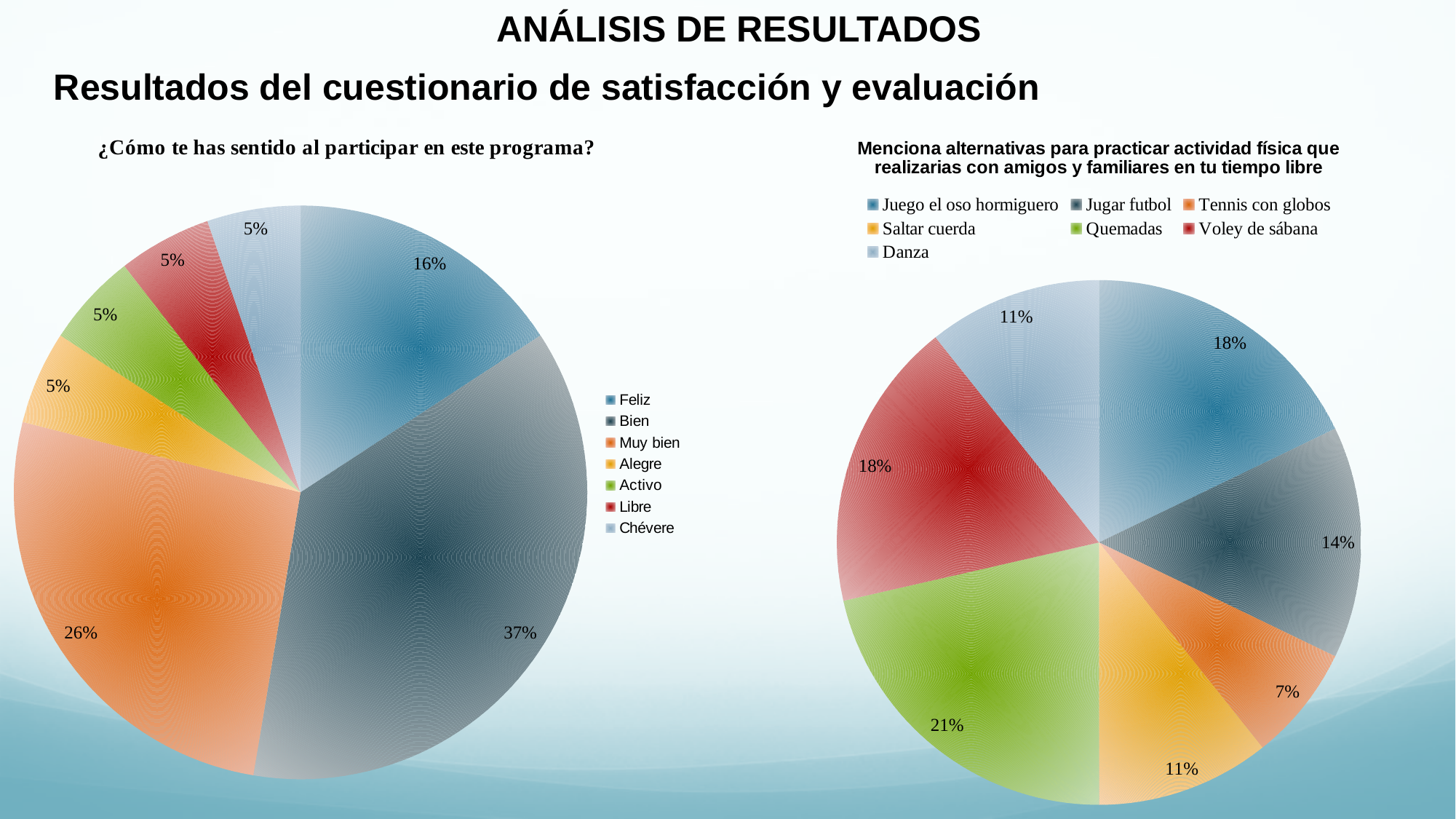

ANÁLISIS DE RESULTADOS
Resultados del cuestionario de satisfacción y evaluación

### Chart: ¿Cómo te has sentido al participar en este programa?

| Category |  |
|---|---|
| Feliz | 3.0 |
| Bien | 7.0 |
| Muy bien | 5.0 |
| Alegre | 1.0 |
| Activo | 1.0 |
| Libre | 1.0 |
| Chévere | 1.0 |

### Chart: Menciona alternativas para practicar actividad física que realizarias con amigos y familiares en tu tiempo libre

| Category |  |
|---|---|
| Juego el oso hormiguero | 5.0 |
| Jugar futbol | 4.0 |
| Tennis con globos | 2.0 |
| Saltar cuerda | 3.0 |
| Quemadas | 6.0 |
| Voley de sábana | 5.0 |
| Danza  | 3.0 |